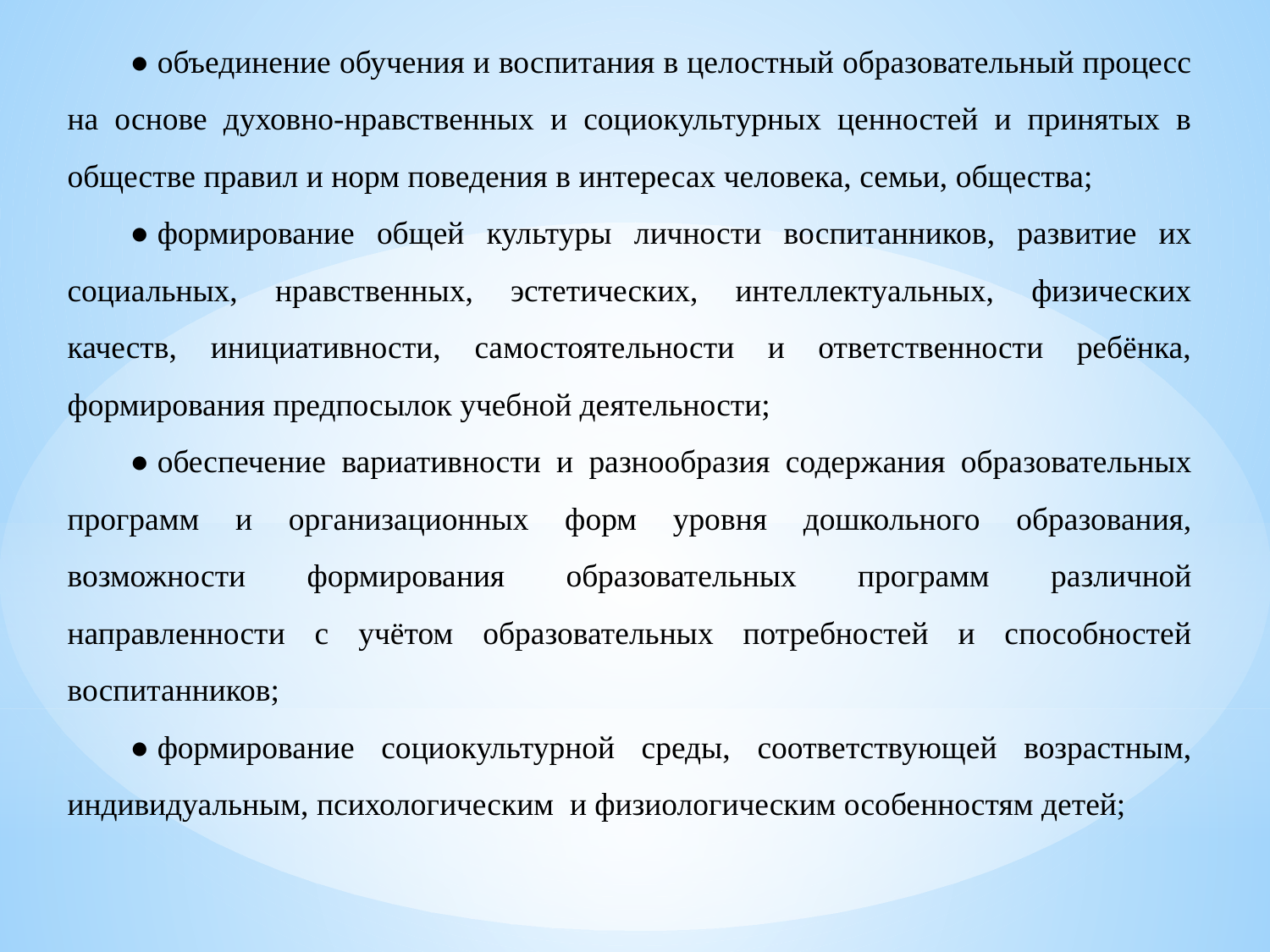

● объединение обучения и воспитания в целостный образовательный процесс на основе духовно-нравственных и социокультурных ценностей и принятых в обществе правил и норм поведения в интересах человека, семьи, общества;
● формирование общей культуры личности воспитанников, развитие их социальных, нравственных, эстетических, интеллектуальных, физических качеств, инициативности, самостоятельности и ответственности ребёнка, формирования предпосылок учебной деятельности;
● обеспечение вариативности и разнообразия содержания образовательных программ и организационных форм уровня дошкольного образования, возможности формирования образовательных программ различной направленности с учётом образовательных потребностей и способностей воспитанников;
● формирование социокультурной среды, соответствующей возрастным, индивидуальным, психологическим  и физиологическим особенностям детей;